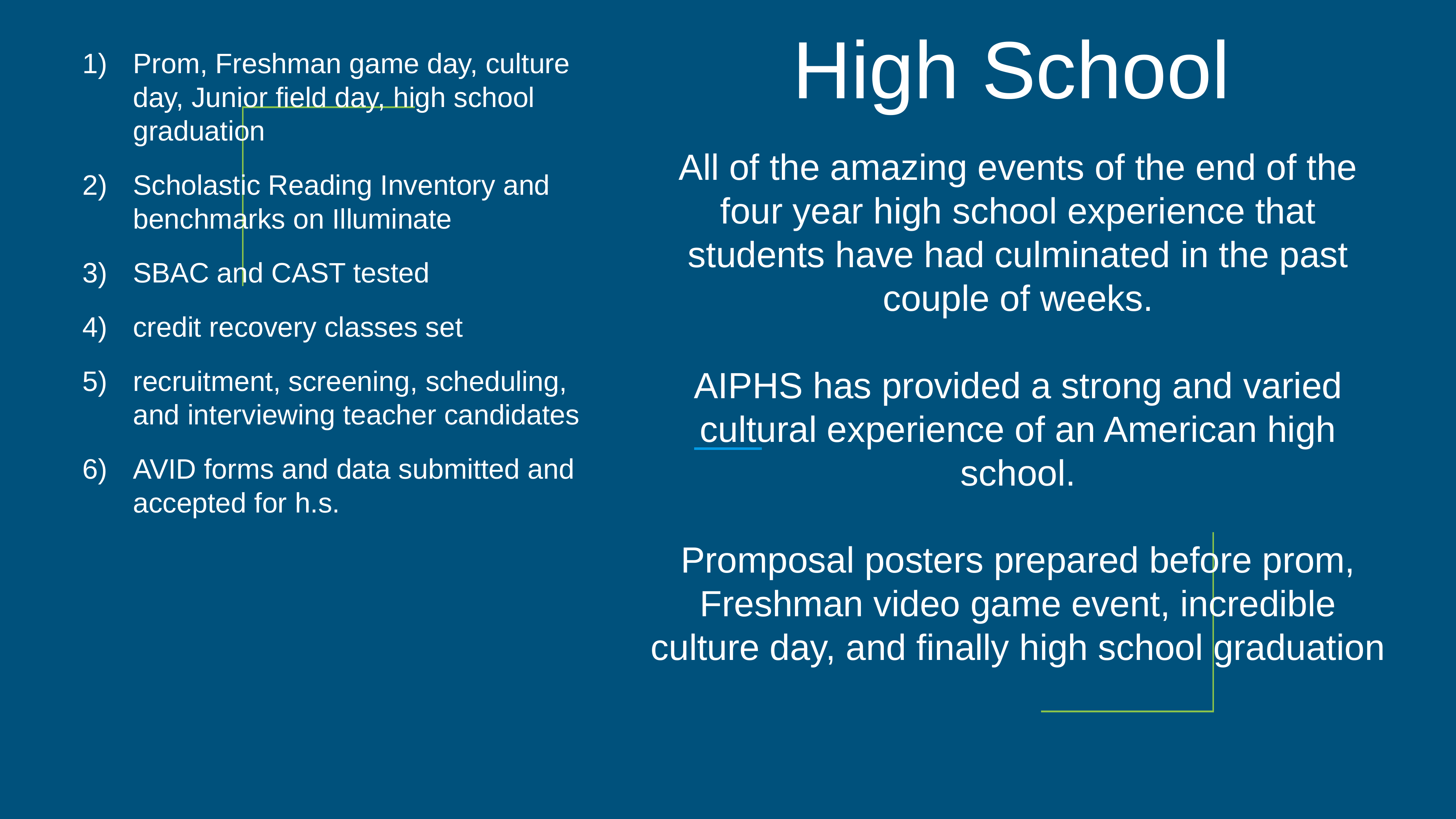

# High School
Prom, Freshman game day, culture day, Junior field day, high school graduation
Scholastic Reading Inventory and benchmarks on Illuminate
SBAC and CAST tested
credit recovery classes set
recruitment, screening, scheduling, and interviewing teacher candidates
AVID forms and data submitted and accepted for h.s.

All of the amazing events of the end of the four year high school experience that students have had culminated in the past couple of weeks.

AIPHS has provided a strong and varied cultural experience of an American high school.

Promposal posters prepared before prom, Freshman video game event, incredible culture day, and finally high school graduation